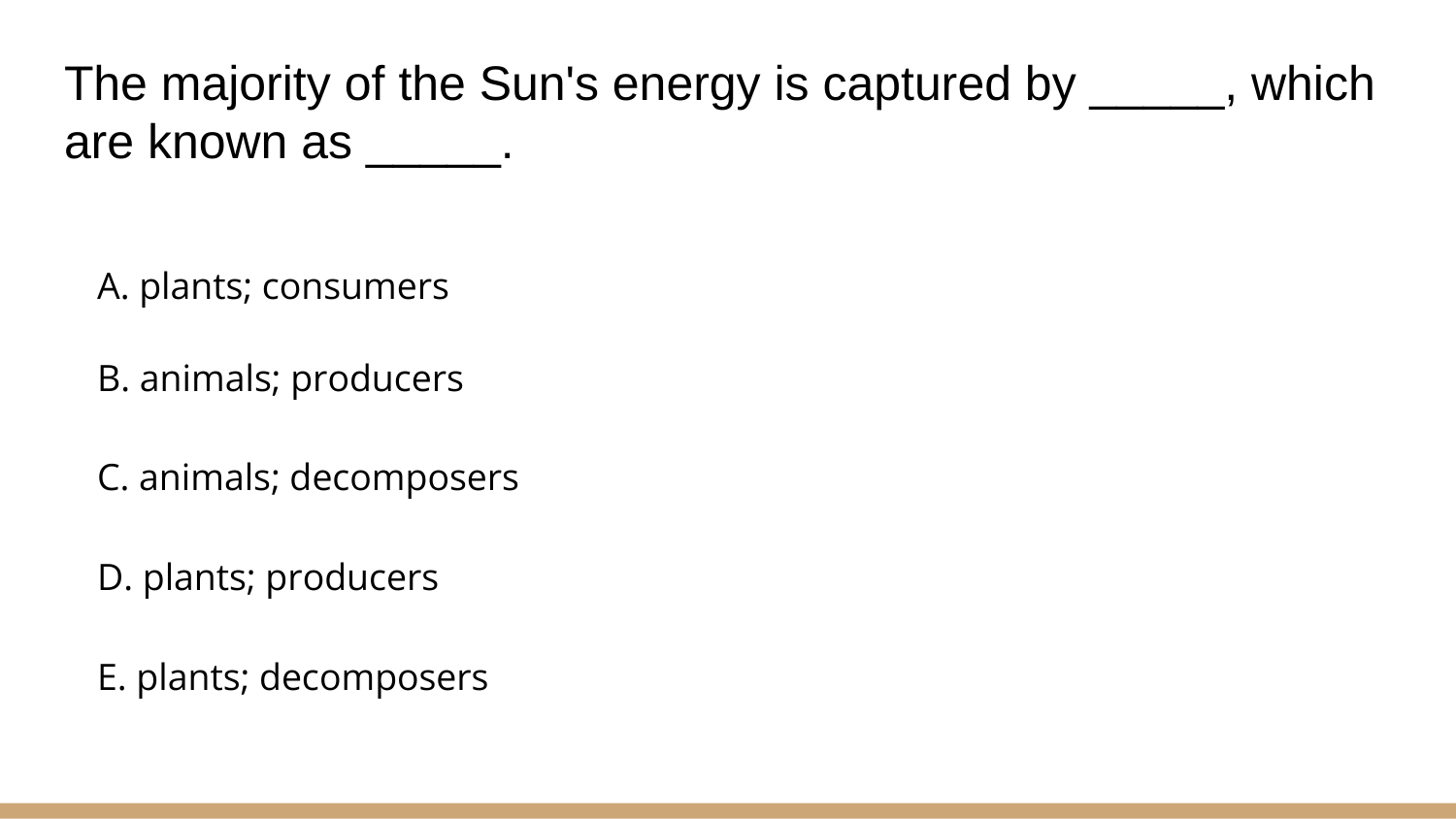

# The majority of the Sun's energy is captured by _____, which are known as _____.
A. plants; consumers
B. animals; producers
C. animals; decomposers
D. plants; producers
E. plants; decomposers